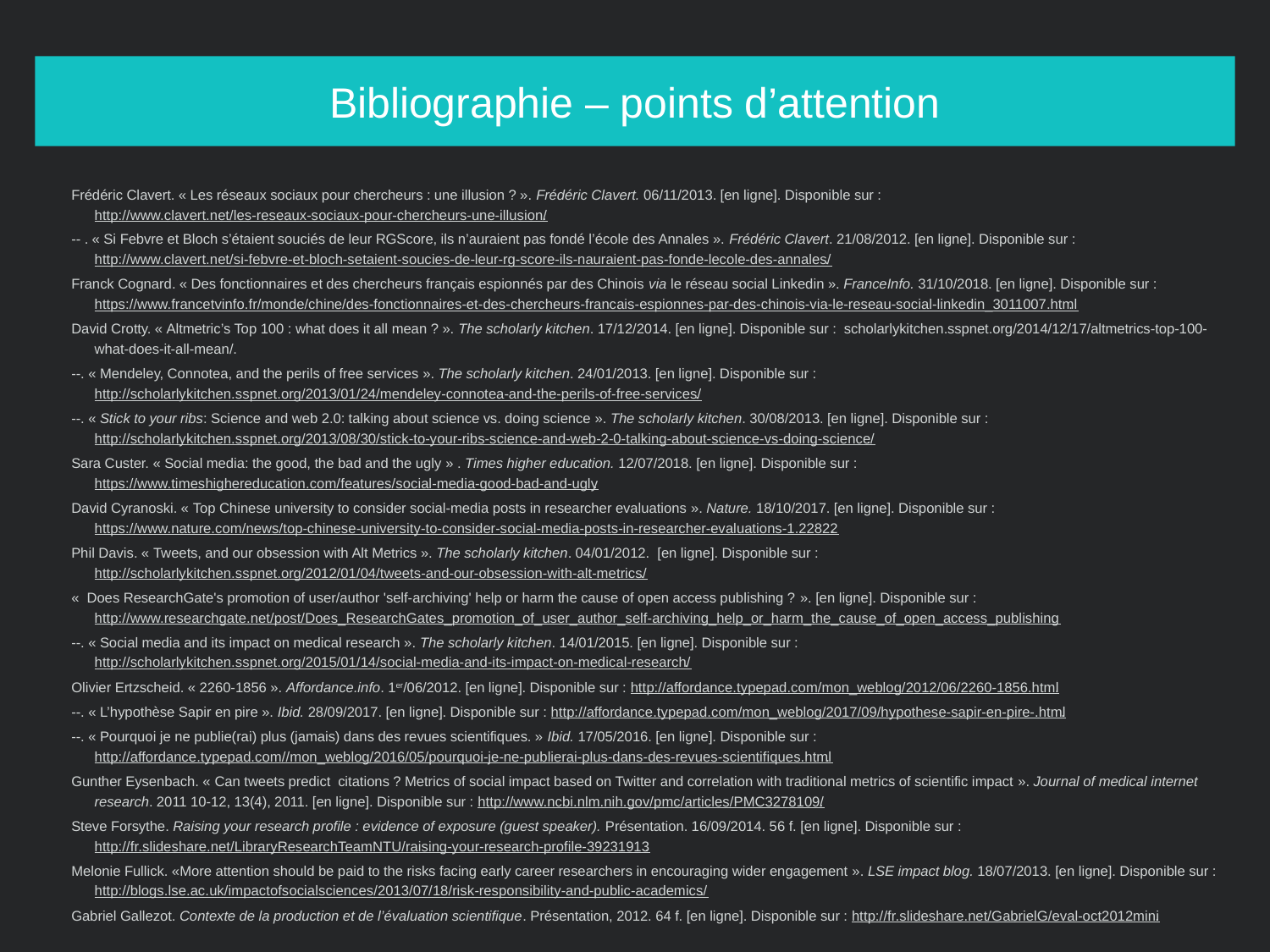

# Bibliographie – points d’attention
Frédéric Clavert. « Les réseaux sociaux pour chercheurs : une illusion ? ». Frédéric Clavert. 06/11/2013. [en ligne]. Disponible sur : http://www.clavert.net/les-reseaux-sociaux-pour-chercheurs-une-illusion/.
-- . « Si Febvre et Bloch s’étaient souciés de leur RGScore, ils n’auraient pas fondé l’école des Annales ». Frédéric Clavert. 21/08/2012. [en ligne]. Disponible sur : http://www.clavert.net/si-febvre-et-bloch-setaient-soucies-de-leur-rg-score-ils-nauraient-pas-fonde-lecole-des-annales/.
Franck Cognard. « Des fonctionnaires et des chercheurs français espionnés par des Chinois via le réseau social Linkedin ». FranceInfo. 31/10/2018. [en ligne]. Disponible sur : https://www.francetvinfo.fr/monde/chine/des-fonctionnaires-et-des-chercheurs-francais-espionnes-par-des-chinois-via-le-reseau-social-linkedin_3011007.html.
David Crotty. « Altmetric’s Top 100 : what does it all mean ? ». The scholarly kitchen. 17/12/2014. [en ligne]. Disponible sur :  scholarlykitchen.sspnet.org/2014/12/17/altmetrics-top-100-what-does-it-all-mean/.
--. « Mendeley, Connotea, and the perils of free services ». The scholarly kitchen. 24/01/2013. [en ligne]. Disponible sur : http://scholarlykitchen.sspnet.org/2013/01/24/mendeley-connotea-and-the-perils-of-free-services/.
--. « Stick to your ribs: Science and web 2.0: talking about science vs. doing science ». The scholarly kitchen. 30/08/2013. [en ligne]. Disponible sur : http://scholarlykitchen.sspnet.org/2013/08/30/stick-to-your-ribs-science-and-web-2-0-talking-about-science-vs-doing-science/.
Sara Custer. « Social media: the good, the bad and the ugly » . Times higher education. 12/07/2018. [en ligne]. Disponible sur : https://www.timeshighereducation.com/features/social-media-good-bad-and-ugly.
David Cyranoski. « Top Chinese university to consider social-media posts in researcher evaluations ». Nature. 18/10/2017. [en ligne]. Disponible sur : https://www.nature.com/news/top-chinese-university-to-consider-social-media-posts-in-researcher-evaluations-1.22822.
Phil Davis. « Tweets, and our obsession with Alt Metrics ». The scholarly kitchen. 04/01/2012.  [en ligne]. Disponible sur : http://scholarlykitchen.sspnet.org/2012/01/04/tweets-and-our-obsession-with-alt-metrics/.
«  Does ResearchGate's promotion of user/author 'self-archiving' help or harm the cause of open access publishing ? ». [en ligne]. Disponible sur : http://www.researchgate.net/post/Does_ResearchGates_promotion_of_user_author_self-archiving_help_or_harm_the_cause_of_open_access_publishing.
--. « Social media and its impact on medical research ». The scholarly kitchen. 14/01/2015. [en ligne]. Disponible sur :  http://scholarlykitchen.sspnet.org/2015/01/14/social-media-and-its-impact-on-medical-research/.
Olivier Ertzscheid. « 2260-1856 ». Affordance.info. 1er/06/2012. [en ligne]. Disponible sur : http://affordance.typepad.com/mon_weblog/2012/06/2260-1856.html.
--. « L’hypothèse Sapir en pire ». Ibid. 28/09/2017. [en ligne]. Disponible sur : http://affordance.typepad.com/mon_weblog/2017/09/hypothese-sapir-en-pire-.html.
--. « Pourquoi je ne publie(rai) plus (jamais) dans des revues scientifiques. » Ibid. 17/05/2016. [en ligne]. Disponible sur : http://affordance.typepad.com//mon_weblog/2016/05/pourquoi-je-ne-publierai-plus-dans-des-revues-scientifiques.html.
Gunther Eysenbach. « Can tweets predict  citations ? Metrics of social impact based on Twitter and correlation with traditional metrics of scientific impact ». Journal of medical internet research. 2011 10-12, 13(4), 2011. [en ligne]. Disponible sur : http://www.ncbi.nlm.nih.gov/pmc/articles/PMC3278109/.
Steve Forsythe. Raising your research profile : evidence of exposure (guest speaker). Présentation. 16/09/2014. 56 f. [en ligne]. Disponible sur : http://fr.slideshare.net/LibraryResearchTeamNTU/raising-your-research-profile-39231913.
Melonie Fullick. «More attention should be paid to the risks facing early career researchers in encouraging wider engagement ». LSE impact blog. 18/07/2013. [en ligne]. Disponible sur : http://blogs.lse.ac.uk/impactofsocialsciences/2013/07/18/risk-responsibility-and-public-academics/.
Gabriel Gallezot. Contexte de la production et de l’évaluation scientifique. Présentation, 2012. 64 f. [en ligne]. Disponible sur : http://fr.slideshare.net/GabrielG/eval-oct2012mini.